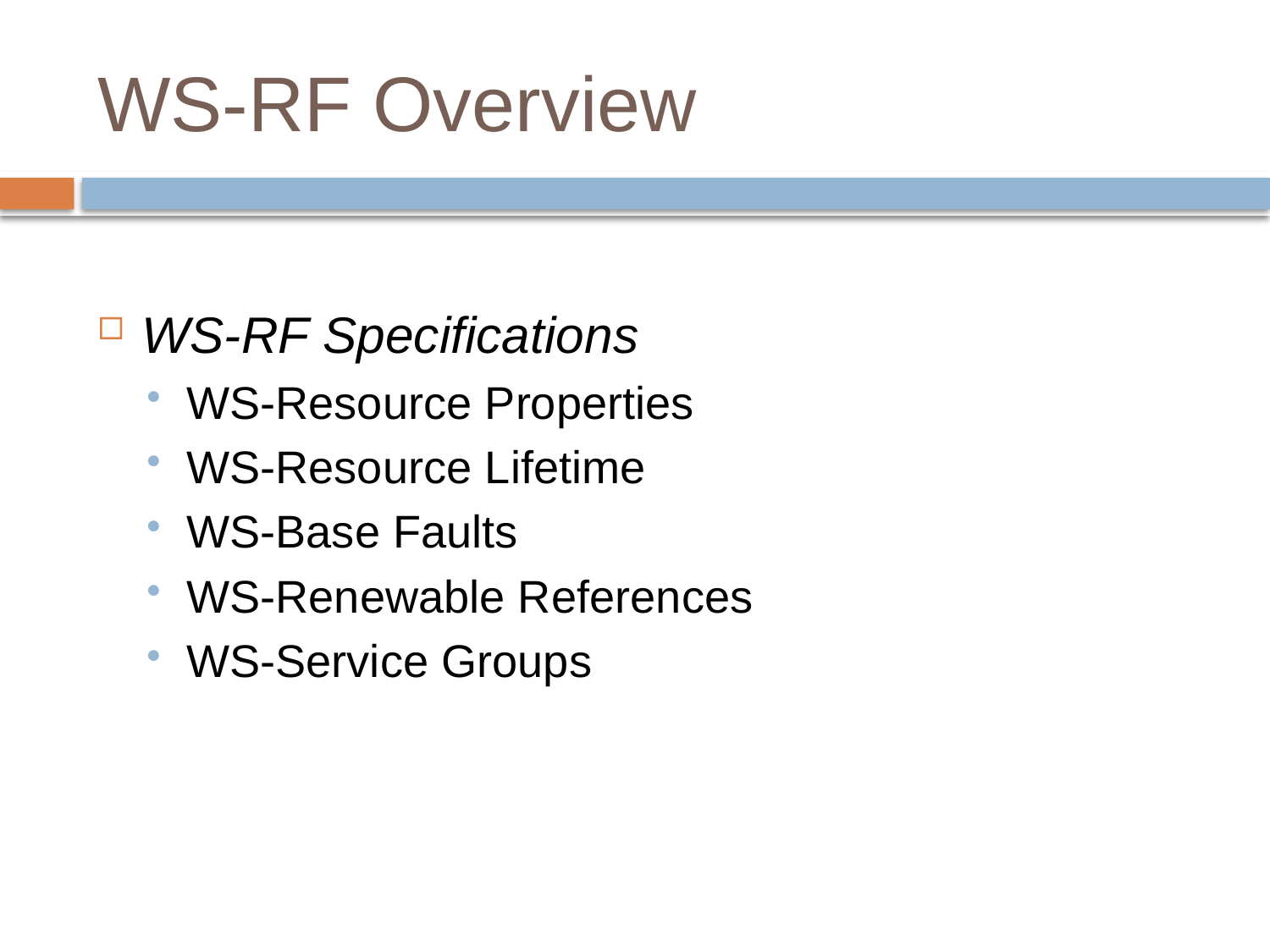

# WS-RF Overview

WS-RF Specifications
WS-Resource Properties
WS-Resource Lifetime
WS-Base Faults
WS-Renewable References
WS-Service Groups